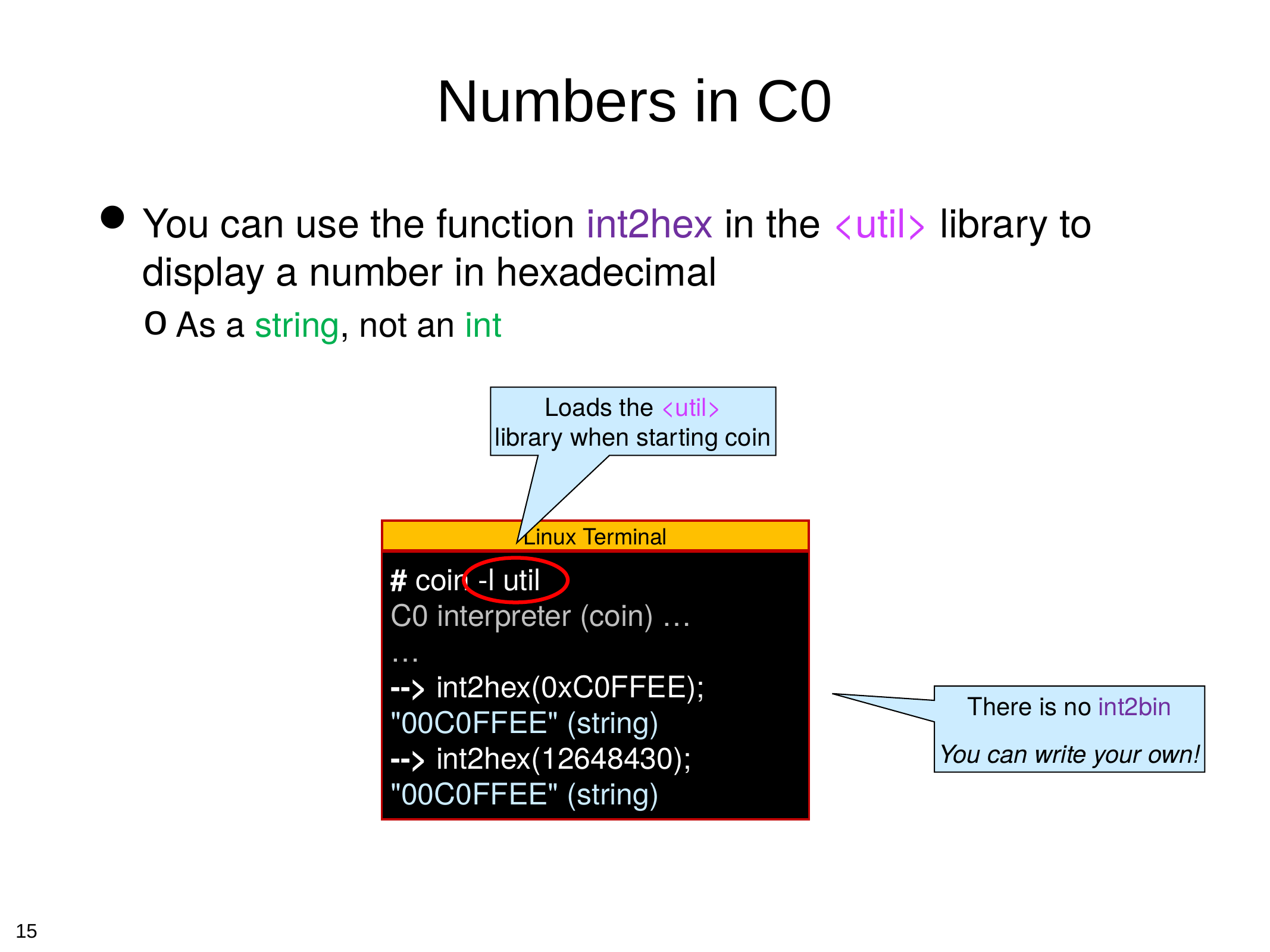

# Numbers in C0
You can use the function int2hex in the <util> library to display a number in hexadecimal
As a string, not an int

Loads the <util>
library when starting coin
Linux Terminal
# coin -l util
C0 interpreter (coin) …
…
--> int2hex(0xC0FFEE);
"00C0FFEE" (string)
--> int2hex(12648430);
"00C0FFEE" (string)

There is no int2bin

You can write your own!
15